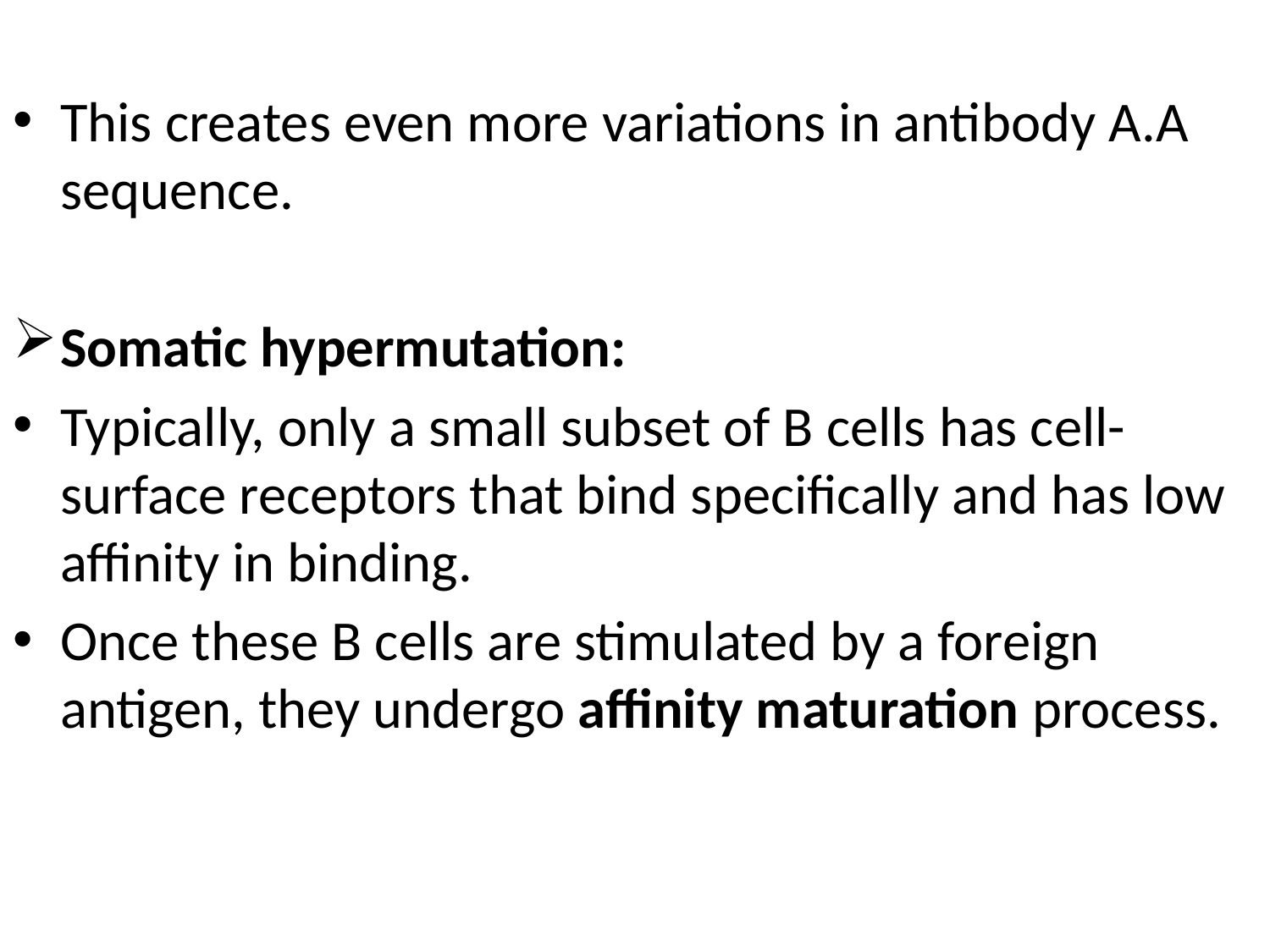

This creates even more variations in antibody A.A sequence.

Somatic hypermutation:
Typically, only a small subset of B cells has cell-surface receptors that bind specifically and has low affinity in binding.
Once these B cells are stimulated by a foreign antigen, they undergo affinity maturation process.